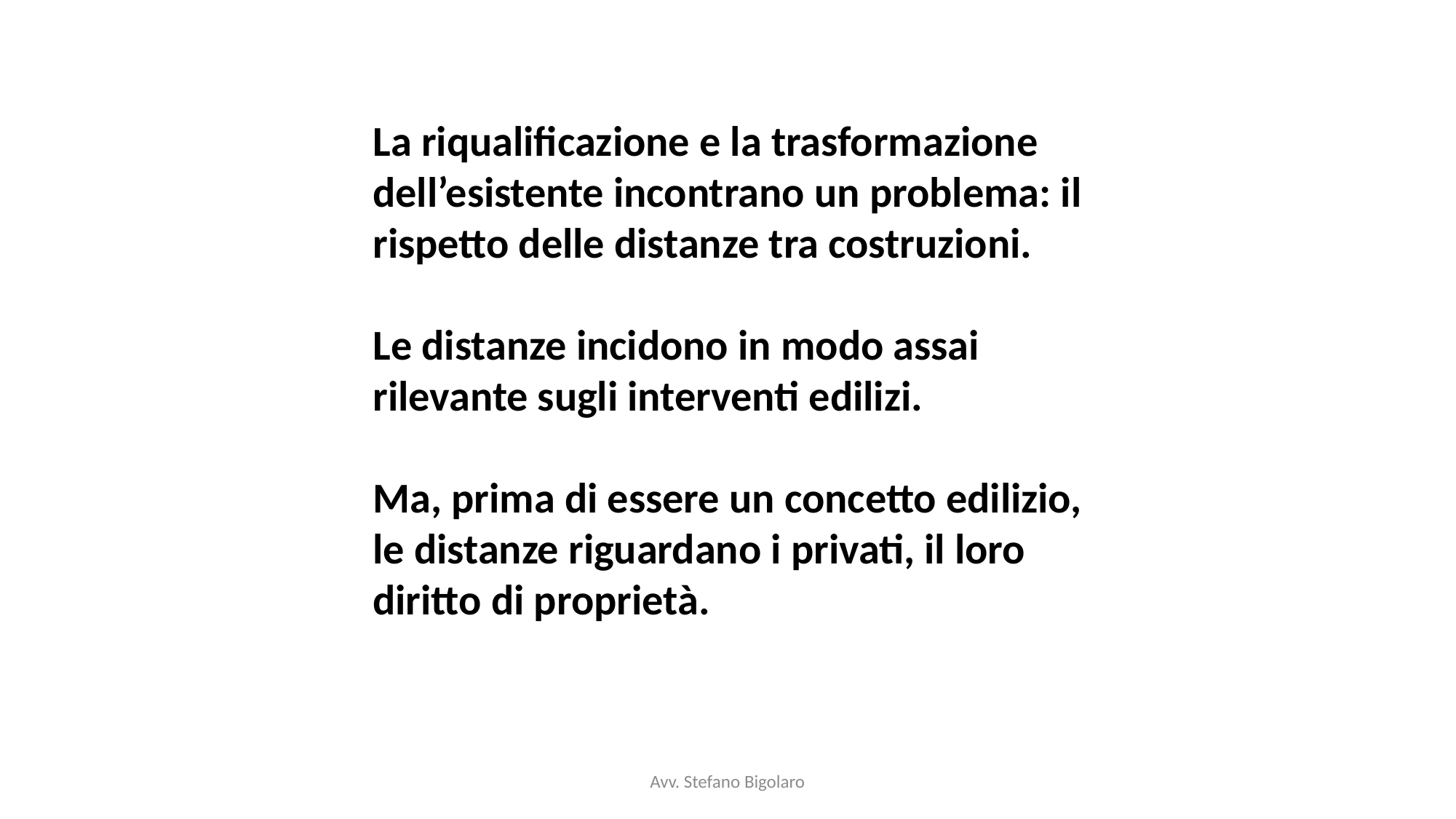

La riqualificazione e la trasformazione dell’esistente incontrano un problema: il rispetto delle distanze tra costruzioni.

Le distanze incidono in modo assai rilevante sugli interventi edilizi.

Ma, prima di essere un concetto edilizio, le distanze riguardano i privati, il loro diritto di proprietà.

Avv. Stefano Bigolaro